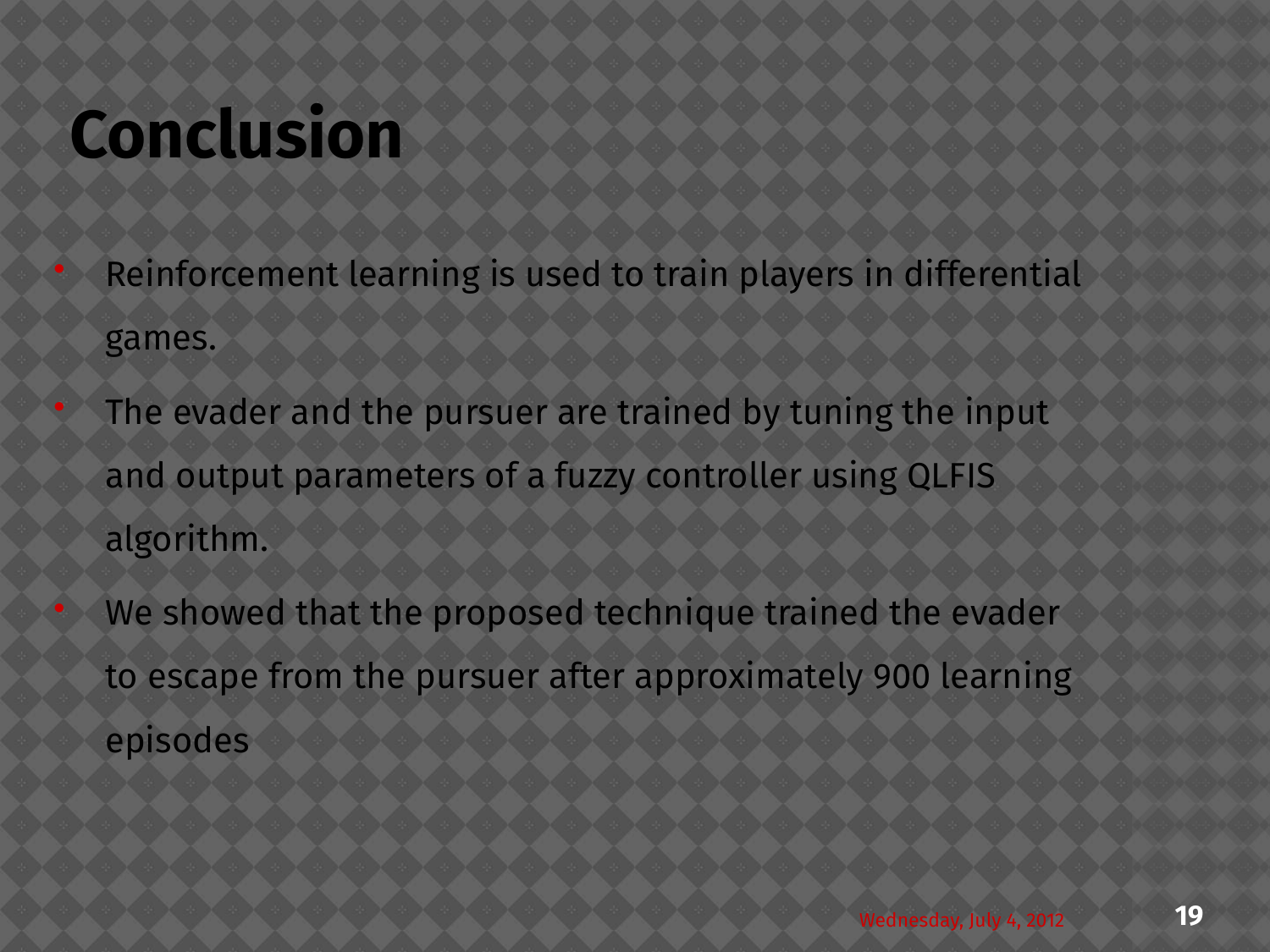

# Conclusion
Reinforcement learning is used to train players in differential games.
The evader and the pursuer are trained by tuning the input and output parameters of a fuzzy controller using QLFIS algorithm.
We showed that the proposed technique trained the evader to escape from the pursuer after approximately 900 learning episodes

19
Wednesday, July 4, 2012